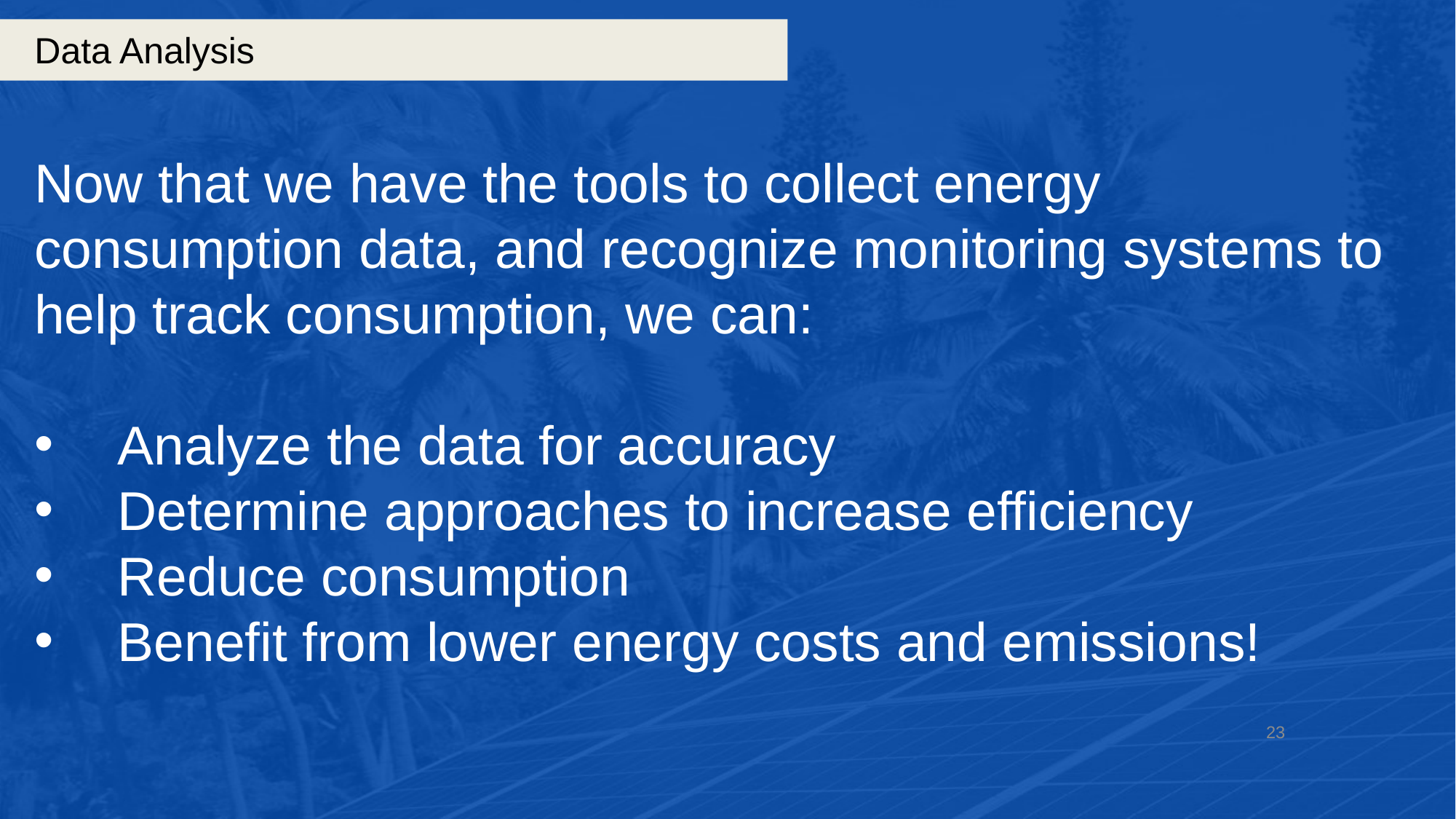

# Data Analysis
Now that we have the tools to collect energy consumption data, and recognize monitoring systems to help track consumption, we can:

 Analyze the data for accuracy
 Determine approaches to increase efficiency
 Reduce consumption
 Benefit from lower energy costs and emissions!

23